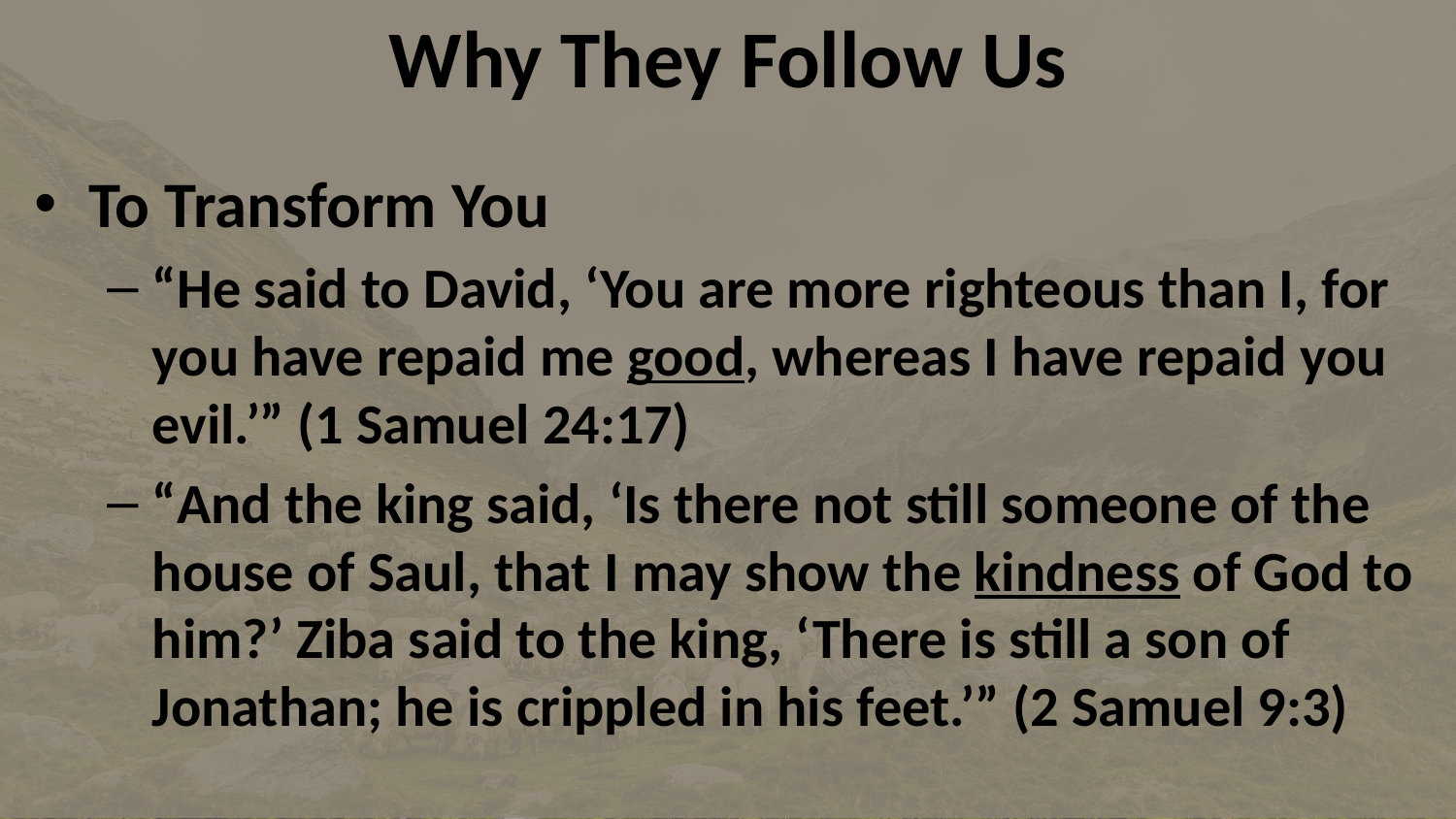

Why They Follow Us
To Transform You
“He said to David, ‘You are more righteous than I, for you have repaid me good, whereas I have repaid you evil.’” (1 Samuel 24:17)
“And the king said, ‘Is there not still someone of the house of Saul, that I may show the kindness of God to him?’ Ziba said to the king, ‘There is still a son of Jonathan; he is crippled in his feet.’” (2 Samuel 9:3)